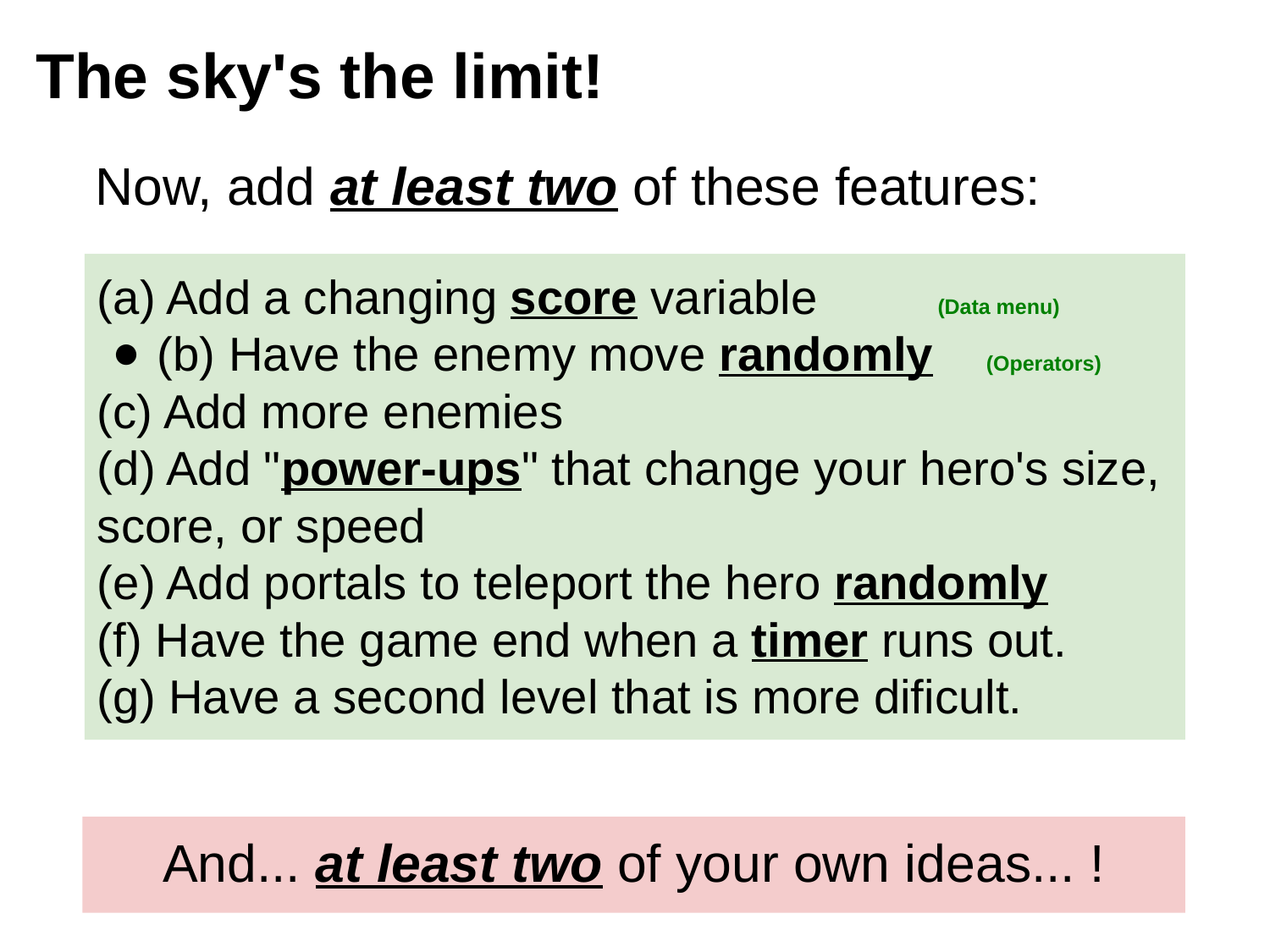

# The sky's the limit!
Now, add at least two of these features:

(a) Add a changing score variable         (Data menu)
(b) Have the enemy move randomly    (Operators)
(c) Add more enemies
(d) Add "power-ups" that change your hero's size, score, or speed
(e) Add portals to teleport the hero randomly
(f) Have the game end when a timer runs out.
(g) Have a second level that is more dificult.
And... at least two of your own ideas... !